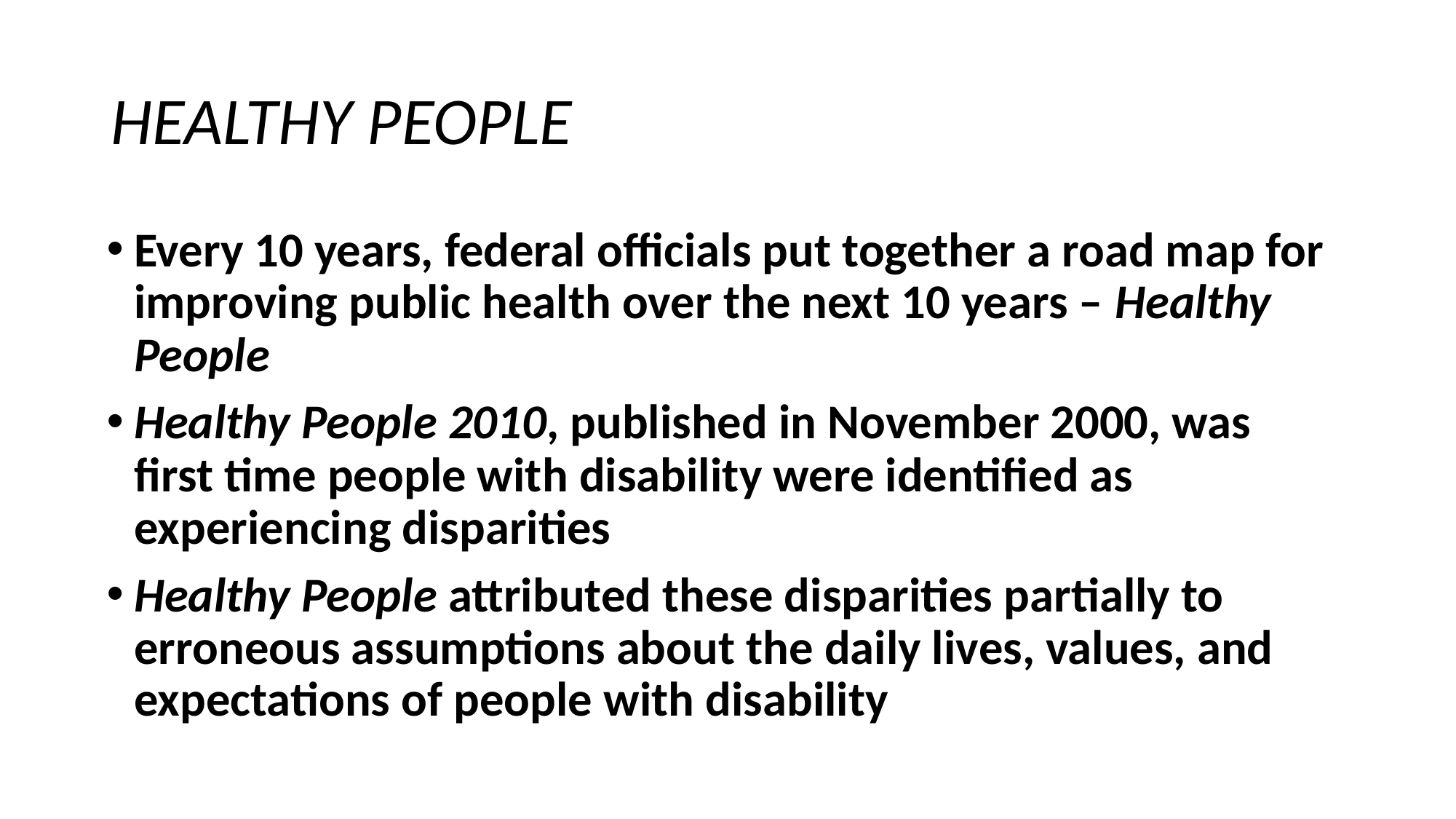

# HEALTHY PEOPLE
Every 10 years, federal officials put together a road map for improving public health over the next 10 years – Healthy People
Healthy People 2010, published in November 2000, was first time people with disability were identified as experiencing disparities
Healthy People attributed these disparities partially to erroneous assumptions about the daily lives, values, and expectations of people with disability